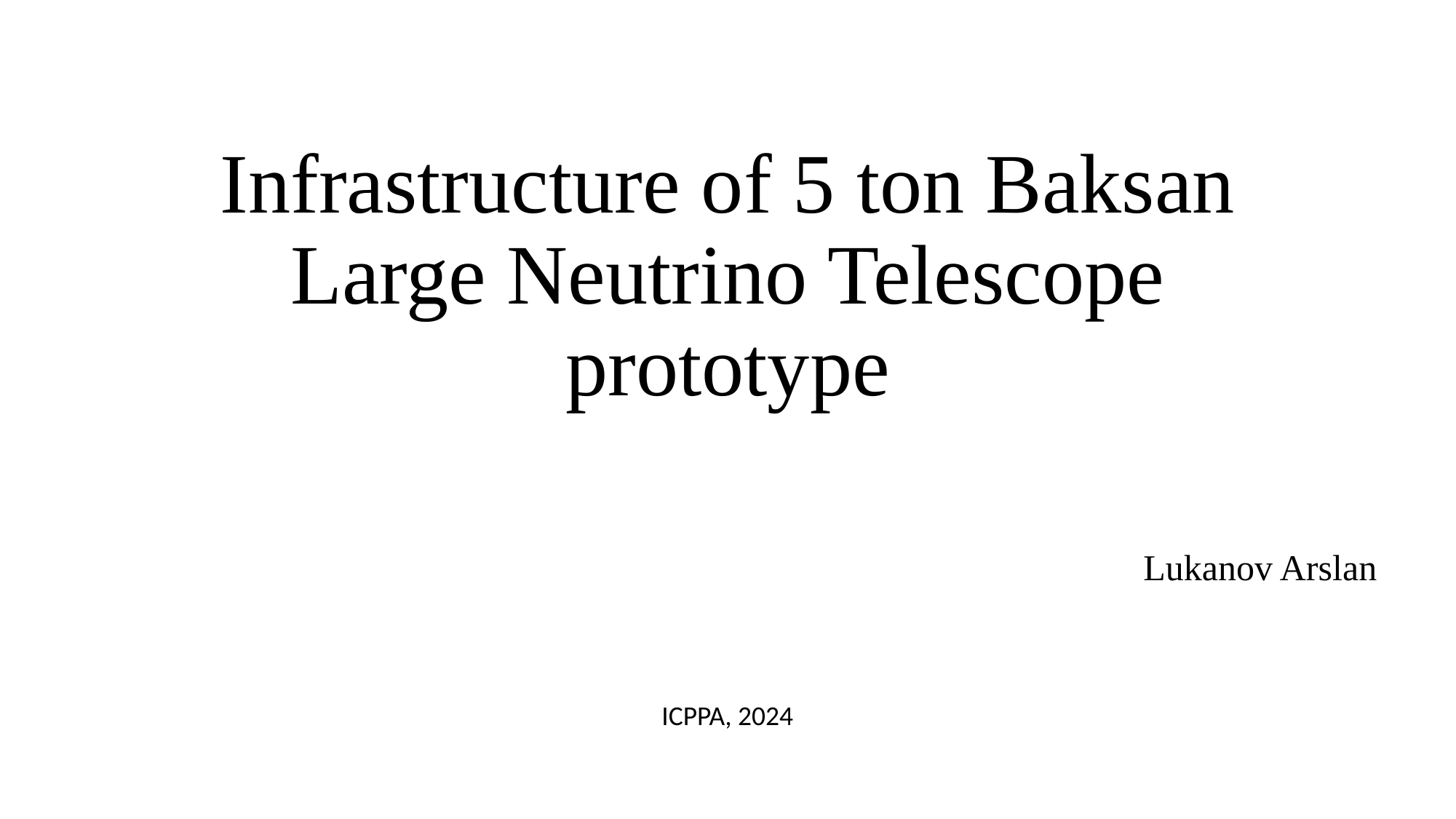

# Infrastructure of 5 ton Baksan Large Neutrino Telescope prototype
Lukanov Arslan
ICPPA, 2024